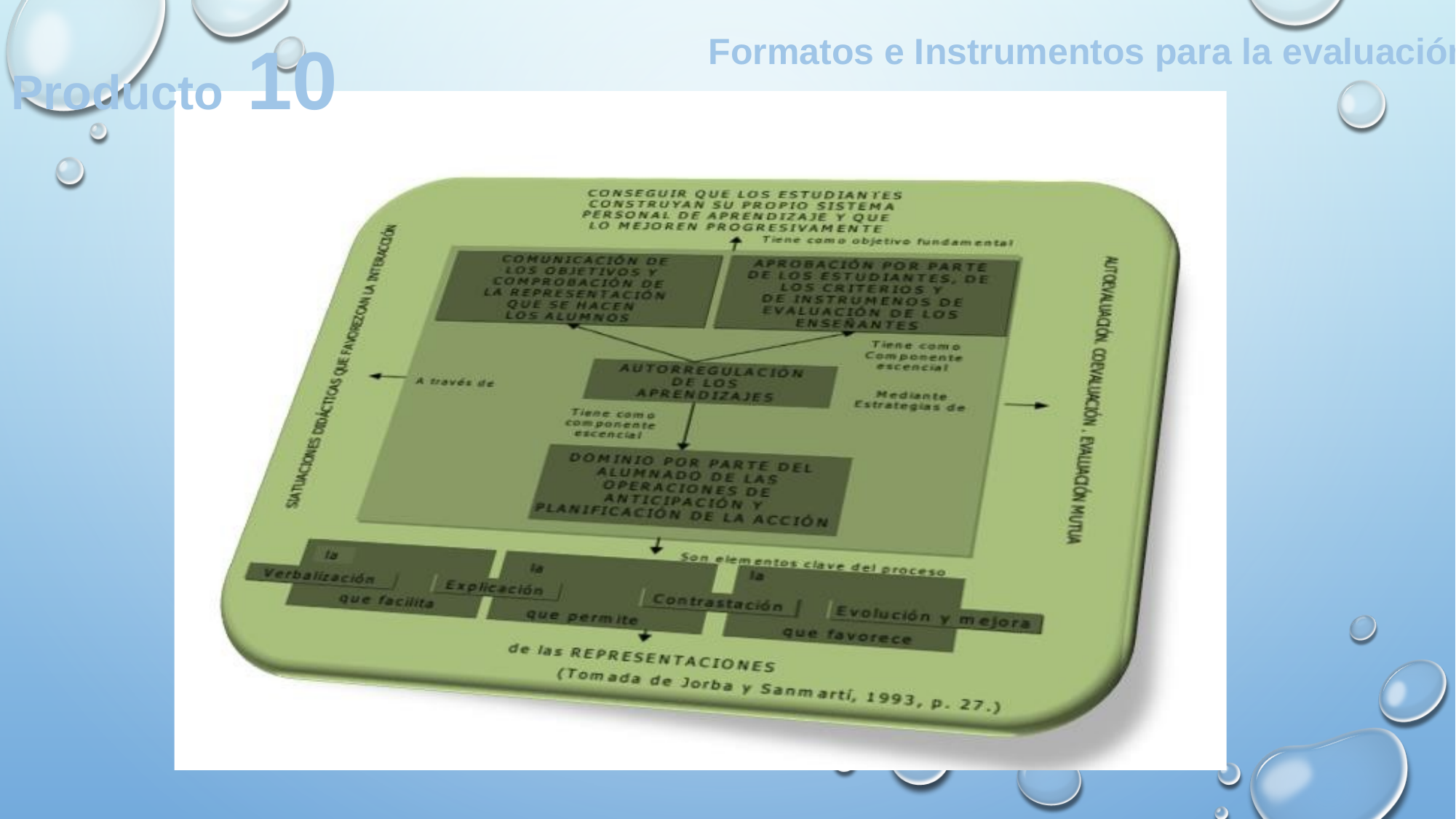

Producto 10
Formatos e Instrumentos para la evaluación